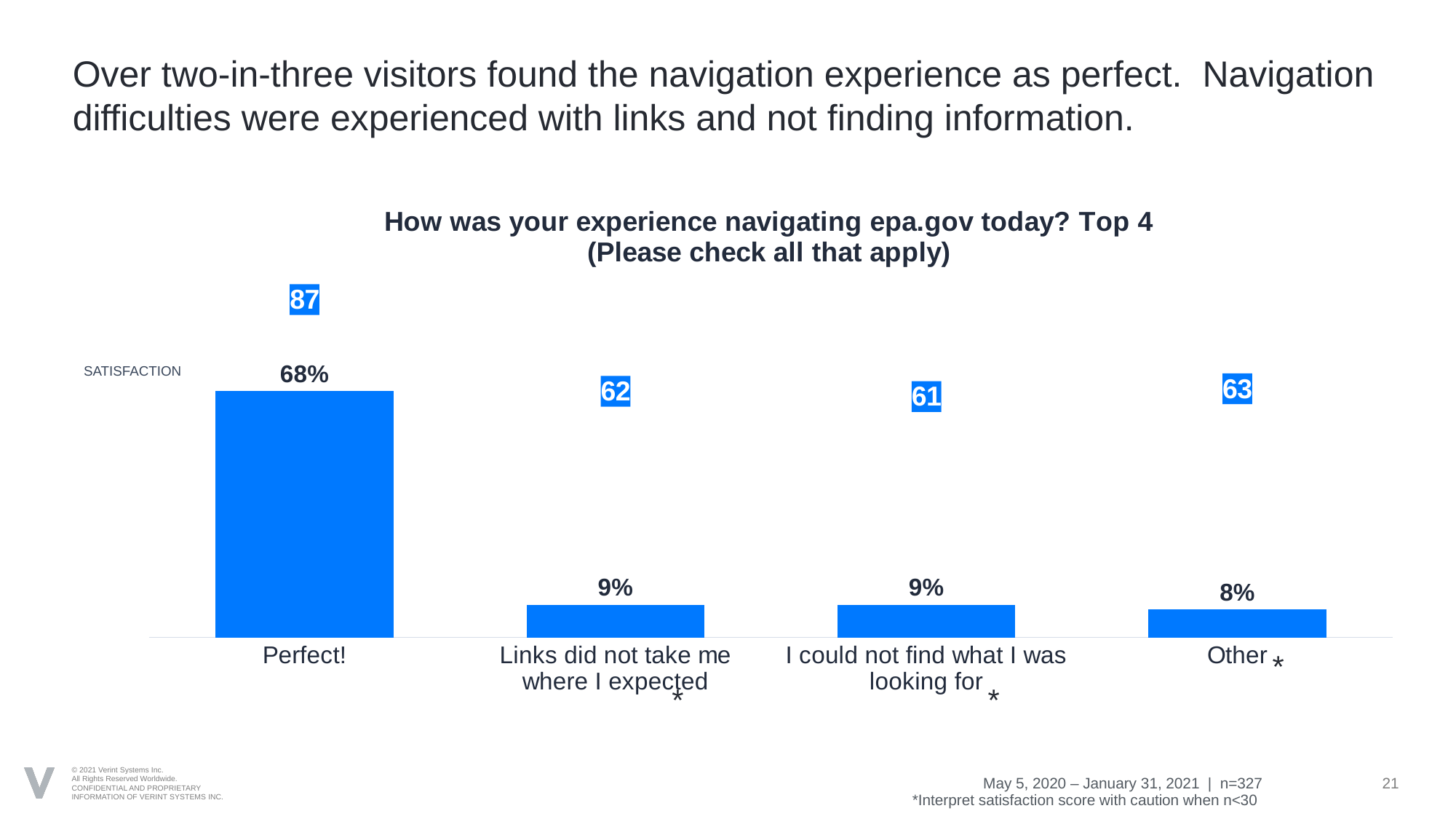

# Over two-in-three visitors found the navigation experience as perfect.  Navigation difficulties were experienced with links and not finding information.

### Chart: How was your experience navigating epa.gov today? Top 4
(Please check all that apply)

| Category |  | Desktop |
|---|---|---|
| Perfect! | 0.675841 | 87.2866 |
| Links did not take me where I expected | 0.088685 | 62.10181 |
| I could not find what I was looking for | 0.088685 | 60.67855 |
| Other | 0.076453 | 62.81221 |
SATISFACTION
*
*
*
May 5, 2020 – January 31, 2021  |  n=327
21
*Interpret satisfaction score with caution when n<30